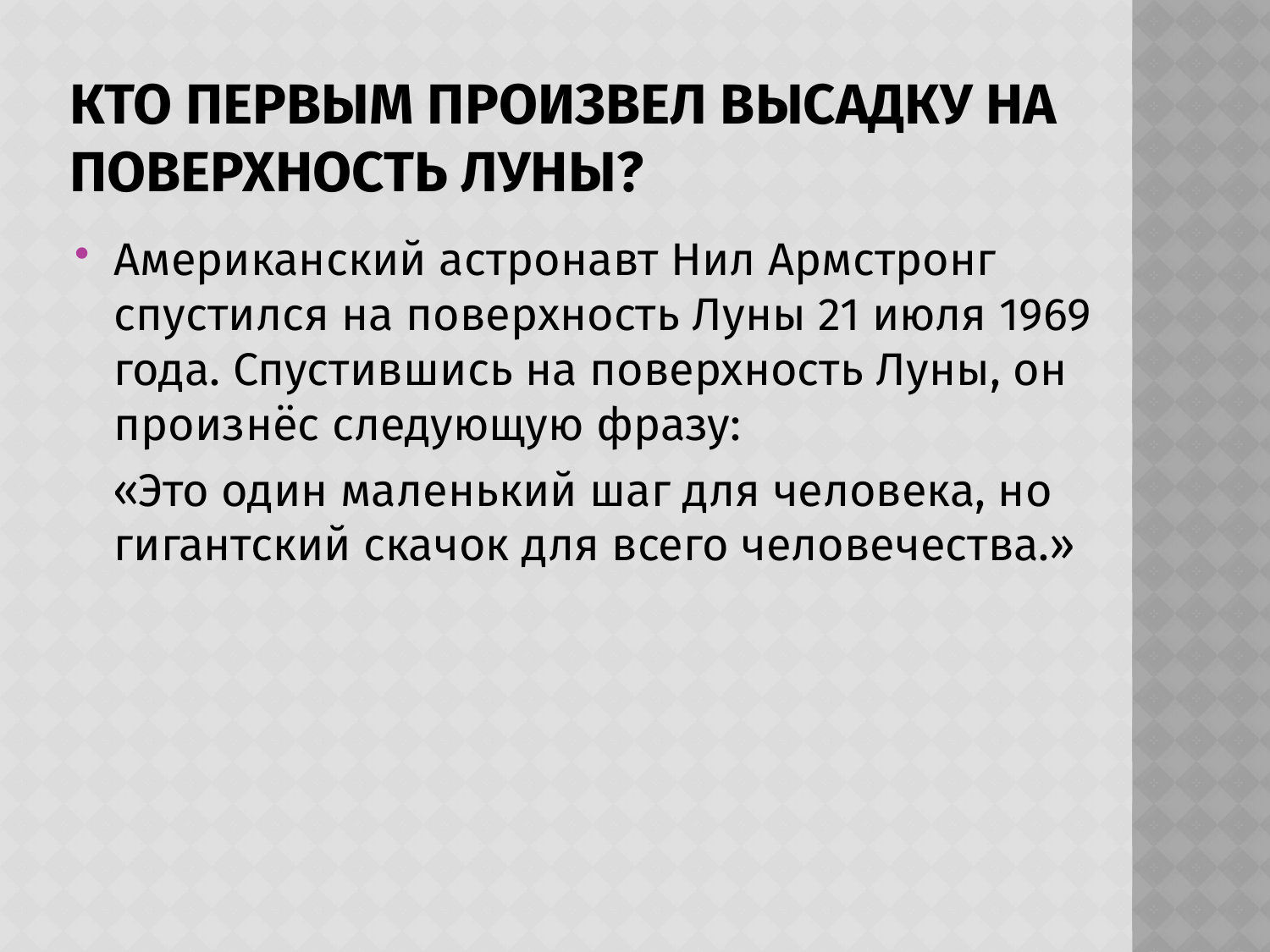

# Кто первым произвел высадку на поверхность Луны?
Американский астронавт Нил Армстронг спустился на поверхность Луны 21 июля 1969 года. Спустившись на поверхность Луны, он произнёс следующую фразу:
   «Это один маленький шаг для человека, но гигантский скачок для всего человечества.»